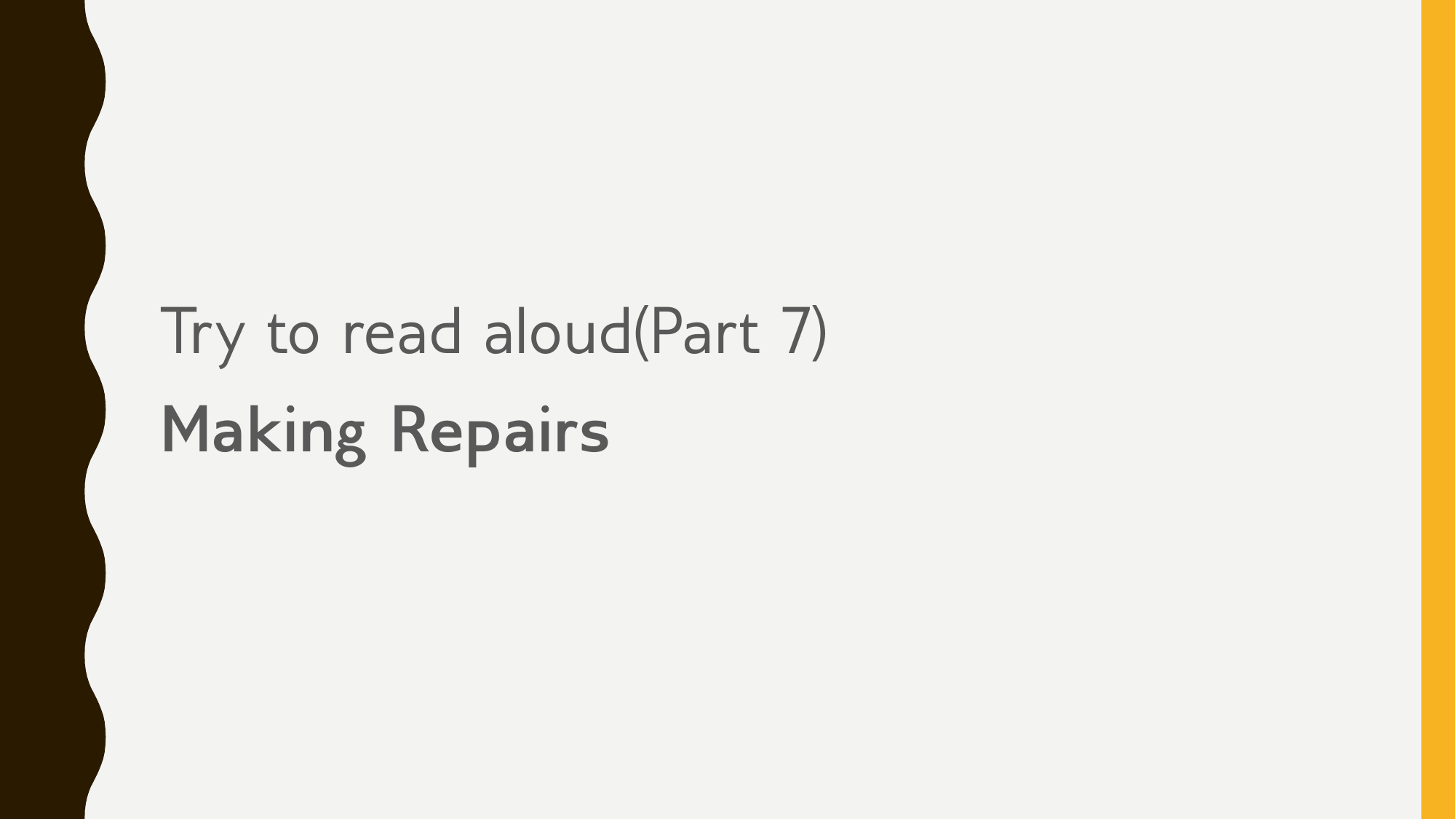

Try to read aloud(Part 7)
Making Repairs